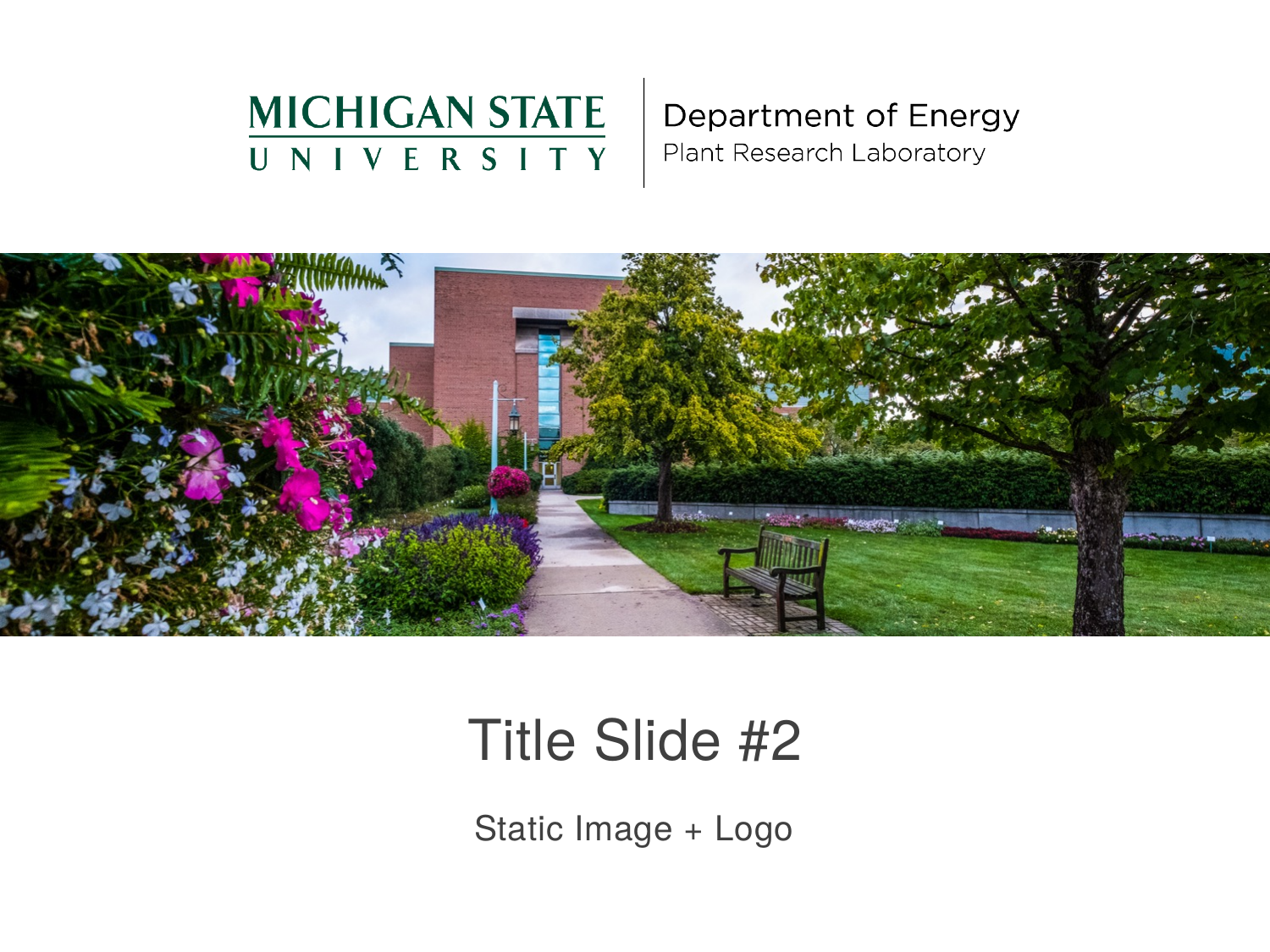

# Title Slide #2
Static Image + Logo